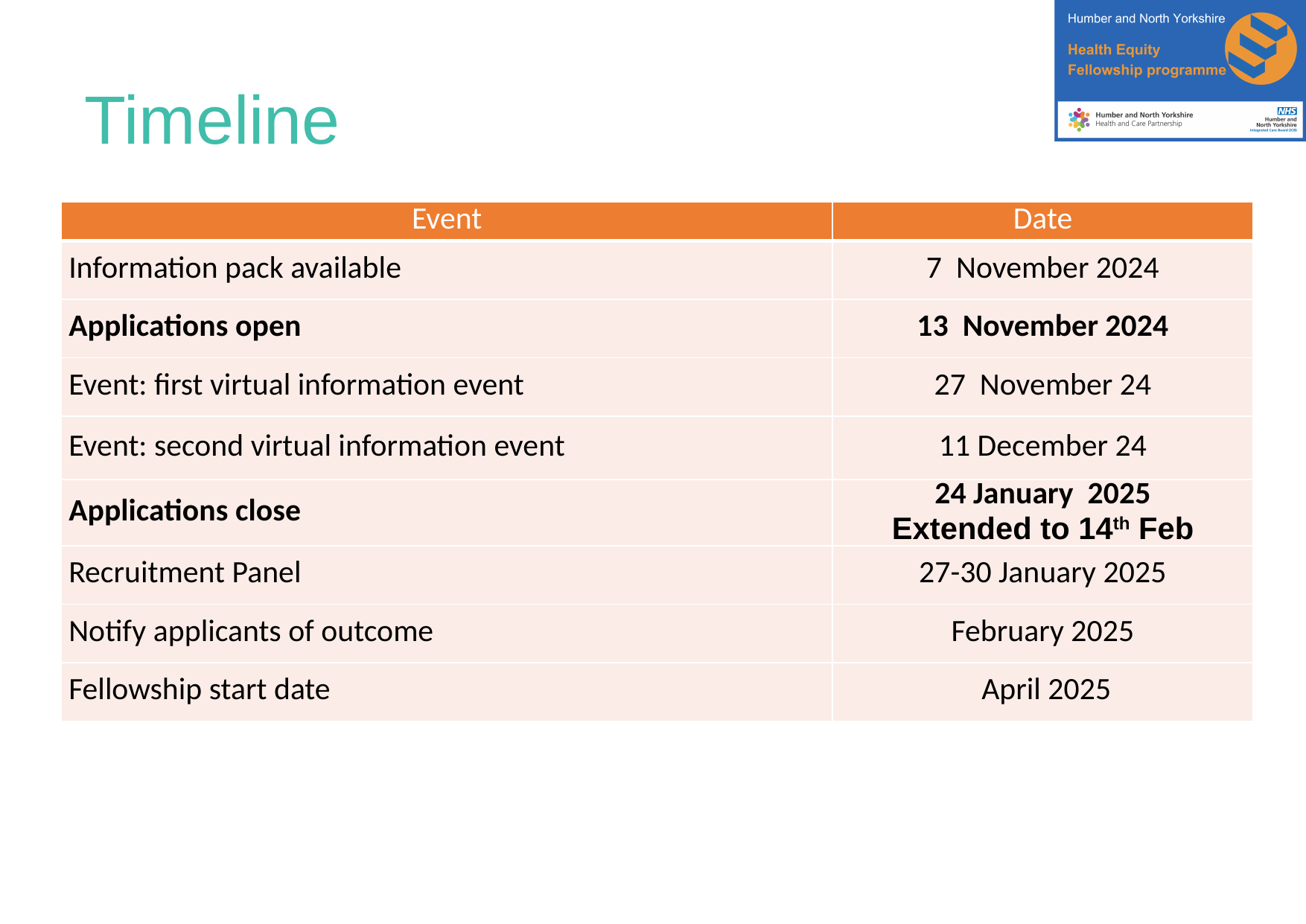

# Timeline
| Event | Date |
| --- | --- |
| Information pack available | 7 November 2024 |
| Applications open | 13 November 2024 |
| Event: first virtual information event | 27 November 24 |
| Event: second virtual information event | 11 December 24 |
| Applications close | 24 January 2025 Extended to 14th Feb |
| Recruitment Panel | 27-30 January 2025 |
| Notify applicants of outcome | February 2025 |
| Fellowship start date | April 2025 |